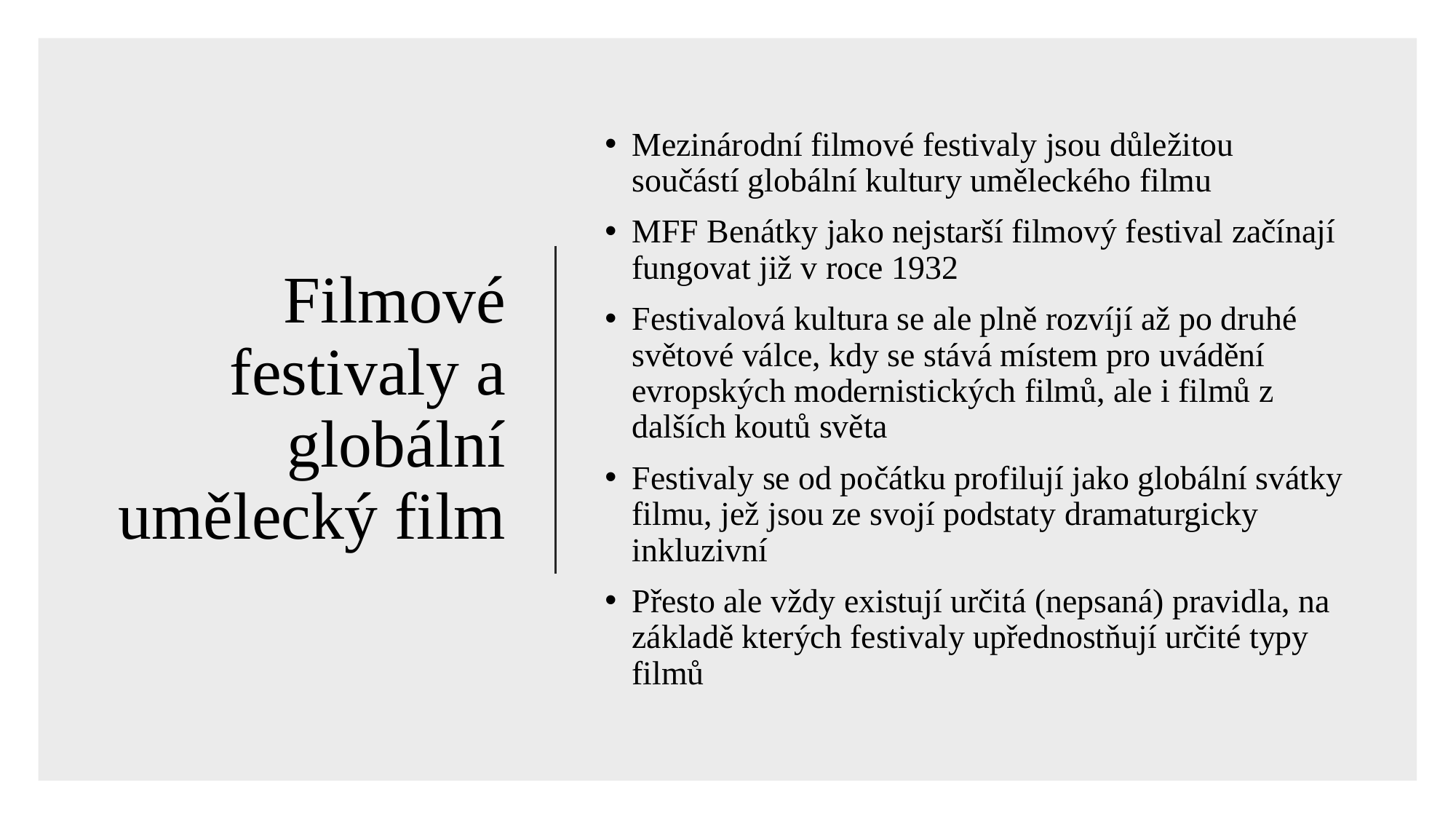

# Filmové festivaly a globální umělecký film
Mezinárodní filmové festivaly jsou důležitou součástí globální kultury uměleckého filmu
MFF Benátky jako nejstarší filmový festival začínají fungovat již v roce 1932
Festivalová kultura se ale plně rozvíjí až po druhé světové válce, kdy se stává místem pro uvádění evropských modernistických filmů, ale i filmů z dalších koutů světa
Festivaly se od počátku profilují jako globální svátky filmu, jež jsou ze svojí podstaty dramaturgicky inkluzivní
Přesto ale vždy existují určitá (nepsaná) pravidla, na základě kterých festivaly upřednostňují určité typy filmů